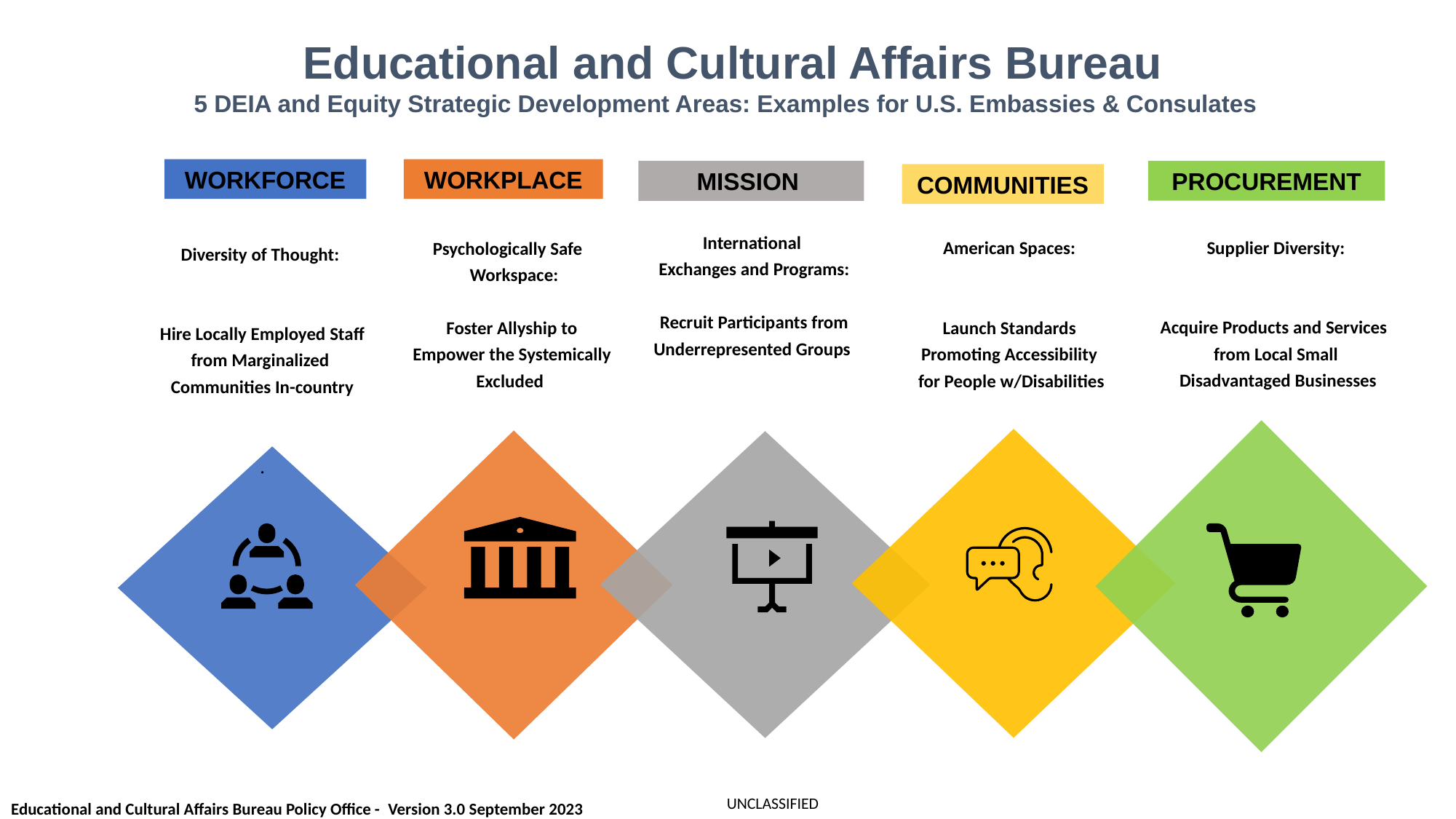

Educational and Cultural Affairs Bureau
5 DEIA and Equity Strategic Development Areas: Examples for U.S. Embassies & Consulates

International
Exchanges and Programs:

Recruit Participants from Underrepresented Groups

Diversity of Thought:

Hire Locally Employed Staff
from Marginalized
Communities In-country

.
Supplier Diversity:

Acquire Products and Services
from Local Small
 Disadvantaged Businesses

American Spaces:

Launch Standards Promoting Accessibility
 for People w/Disabilities

Psychologically Safe
 Workspace:

 Foster Allyship to  Empower the Systemically Excluded
WORKPLACE
WORKFORCE
PROCUREMENT
MISSION
COMMUNITIES

UNCLASSIFIED
Educational and Cultural Affairs Bureau Policy Office -  Version 3.0 September 2023